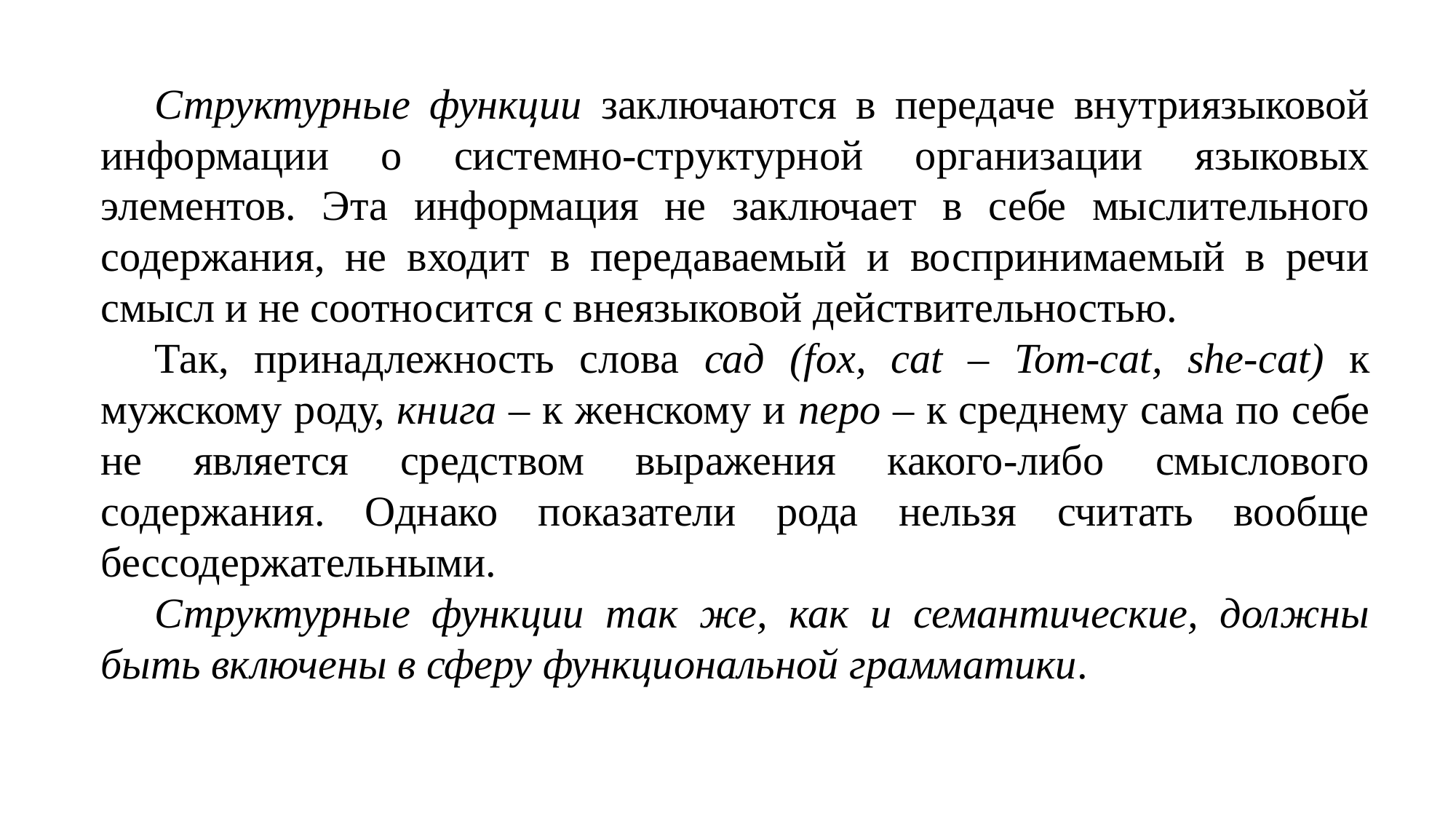

Структурные функции заключаются в передаче внутриязыковой информации о системно-структурной организации языковых элементов. Эта информация не заключает в себе мыслительного содержания, не входит в передаваемый и воспринимаемый в речи смысл и не соотносится с внеязыковой действительностью.
Так, принадлежность слова сад (fox, cat – Tom-cat, she-cat) к мужскому роду, книга – к женскому и перо – к среднему сама по себе не является средством выражения какого-либо смыслового содержания. Однако показатели рода нельзя считать вообще бессодержательными.
Структурные функции так же, как и семантические, должны быть включены в сферу функциональной грамматики.